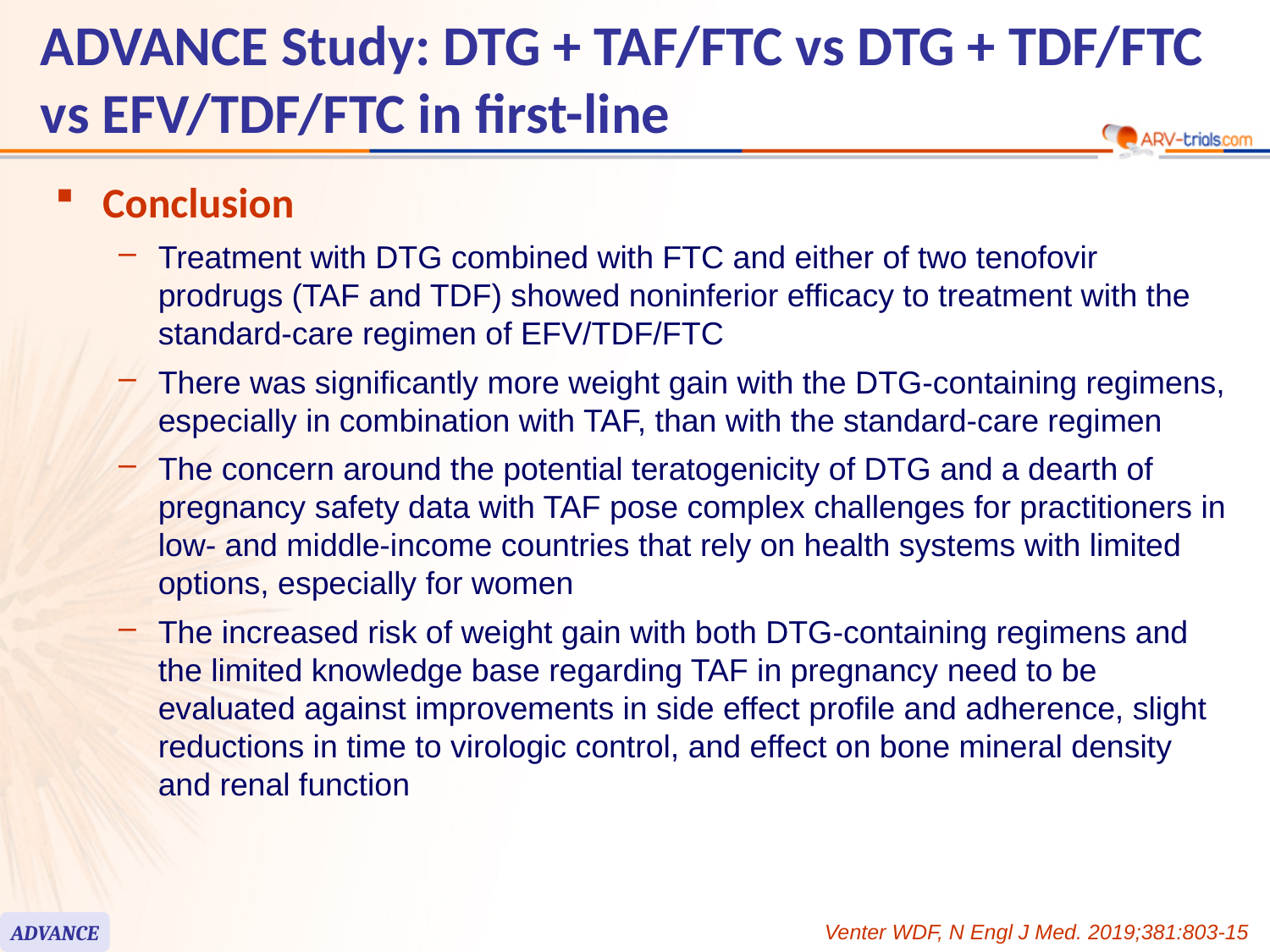

ADVANCE Study: DTG + TAF/FTC vs DTG + TDF/FTC vs EFV/TDF/FTC in first-line
Conclusion
Treatment with DTG combined with FTC and either of two tenofovir prodrugs (TAF and TDF) showed noninferior efficacy to treatment with the standard-care regimen of EFV/TDF/FTC
There was significantly more weight gain with the DTG-containing regimens, especially in combination with TAF, than with the standard-care regimen
The concern around the potential teratogenicity of DTG and a dearth of pregnancy safety data with TAF pose complex challenges for practitioners in low- and middle-income countries that rely on health systems with limited options, especially for women
The increased risk of weight gain with both DTG-containing regimens and the limited knowledge base regarding TAF in pregnancy need to be evaluated against improvements in side effect profile and adherence, slight reductions in time to virologic control, and effect on bone mineral density and renal function

ADVANCE
Venter WDF, N Engl J Med. 2019;381:803-15